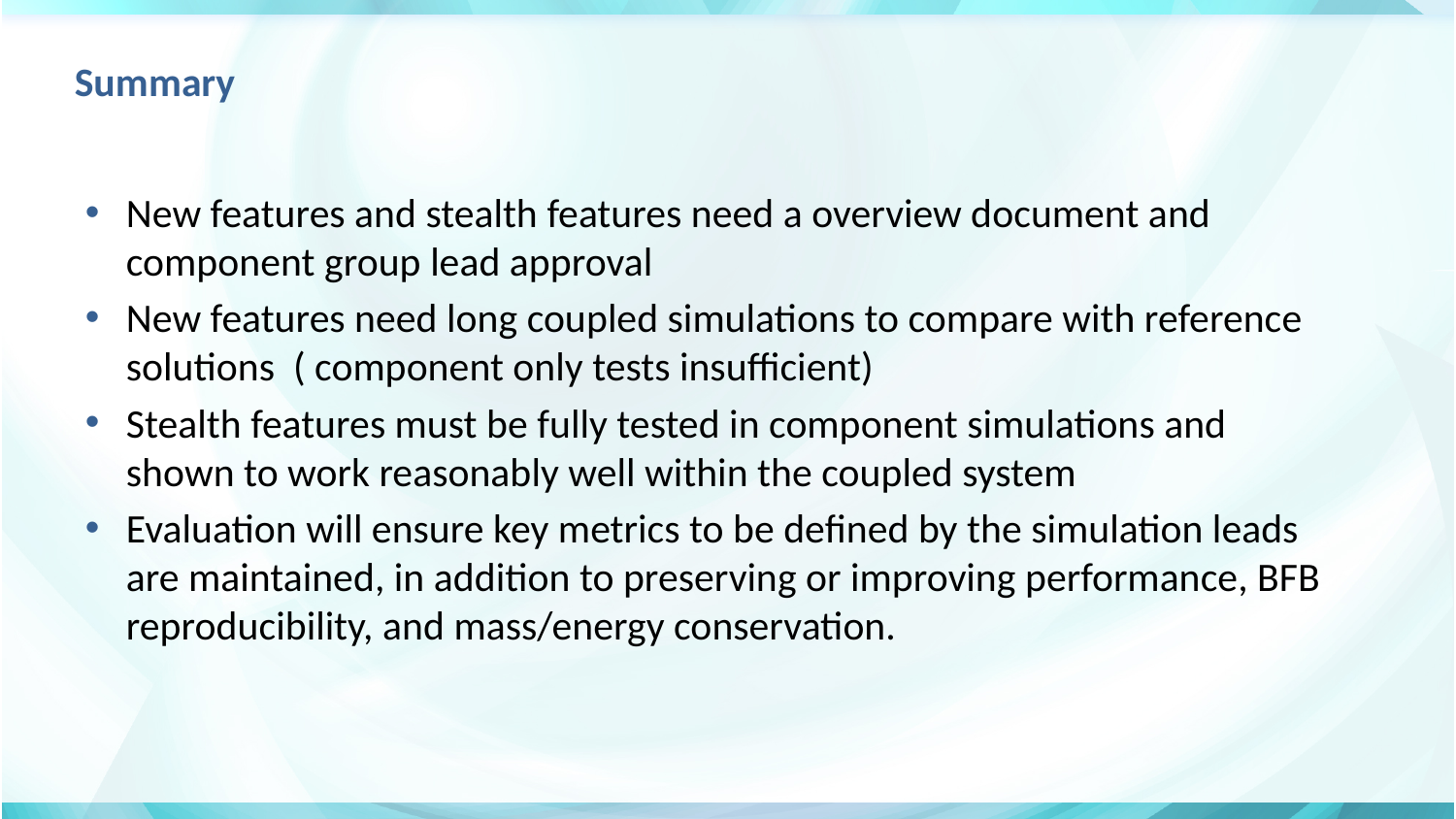

# Summary

New features and stealth features need a overview document and component group lead approval
New features need long coupled simulations to compare with reference solutions  ( component only tests insufficient)
Stealth features must be fully tested in component simulations and shown to work reasonably well within the coupled system
Evaluation will ensure key metrics to be defined by the simulation leads are maintained, in addition to preserving or improving performance, BFB reproducibility, and mass/energy conservation.